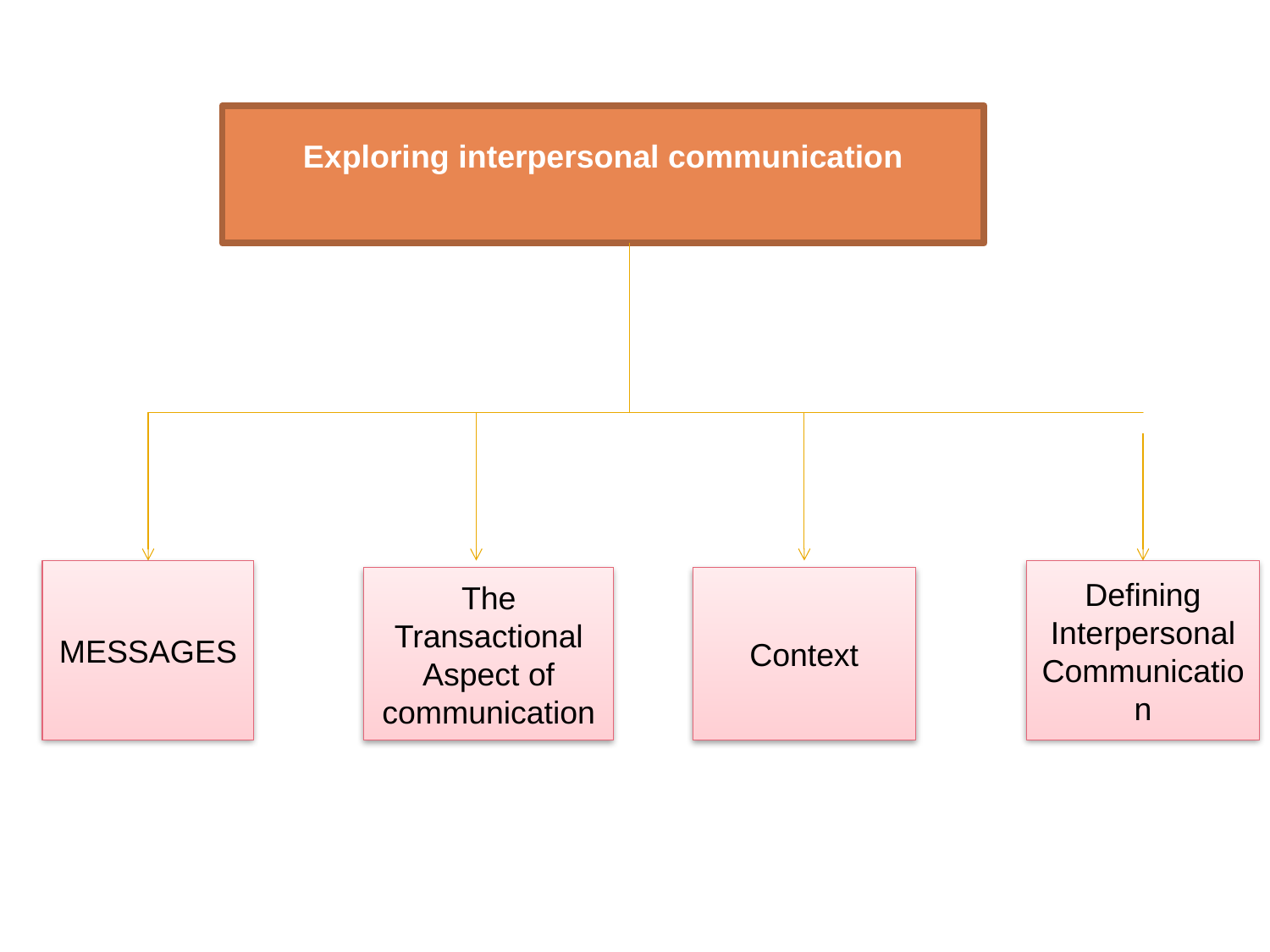

Exploring interpersonal communication
MESSAGES
Defining Interpersonal Communication
The Transactional Aspect of communication
Context